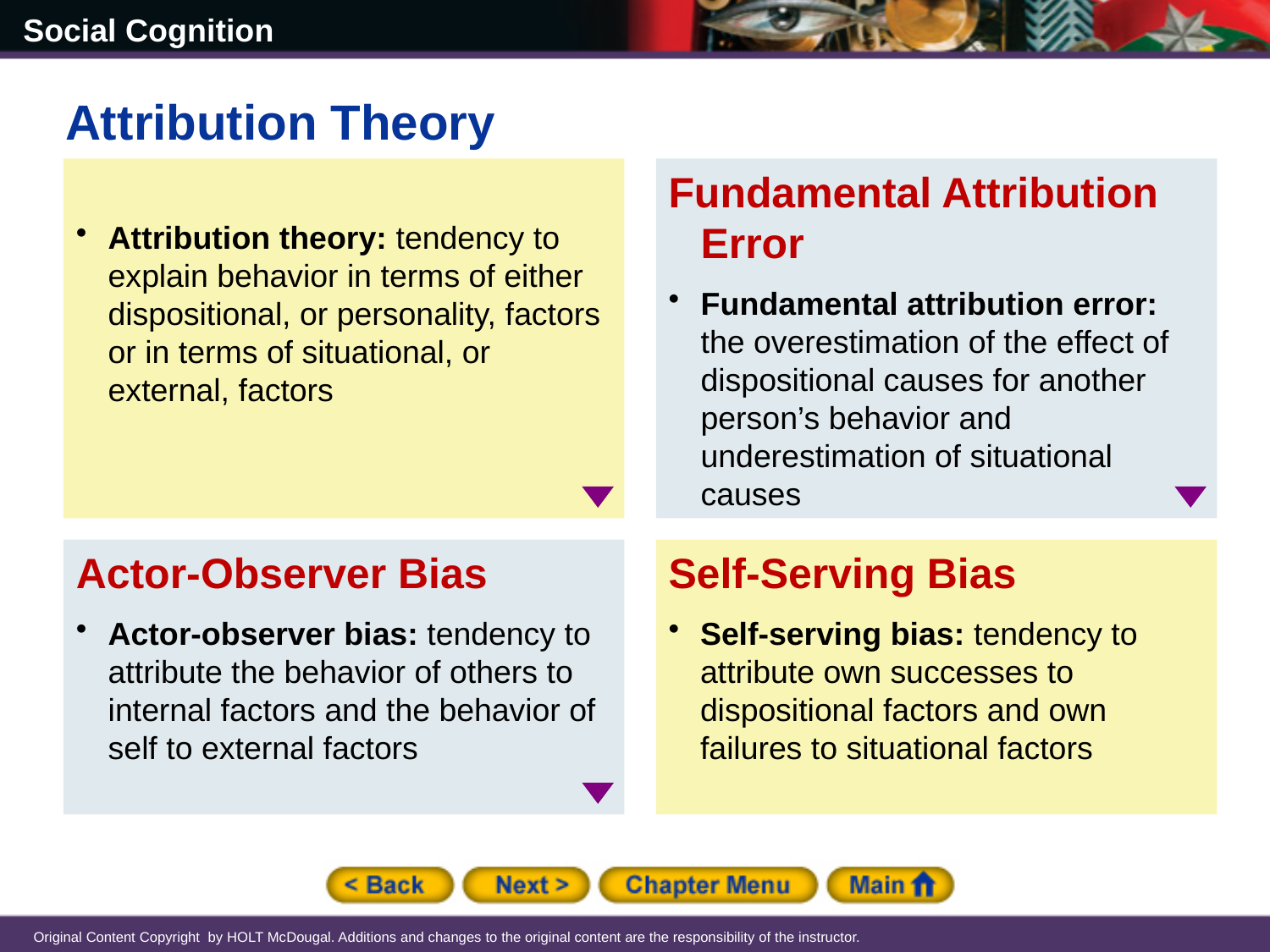

Attribution Theory

Attribution theory: tendency to explain behavior in terms of either dispositional, or personality, factors or in terms of situational, or external, factors
Fundamental Attribution Error
Fundamental attribution error: the overestimation of the effect of dispositional causes for another person’s behavior and underestimation of situational causes

Actor-Observer Bias
Actor-observer bias: tendency to attribute the behavior of others to internal factors and the behavior of self to external factors
Self-Serving Bias
Self-serving bias: tendency to attribute own successes to dispositional factors and own failures to situational factors